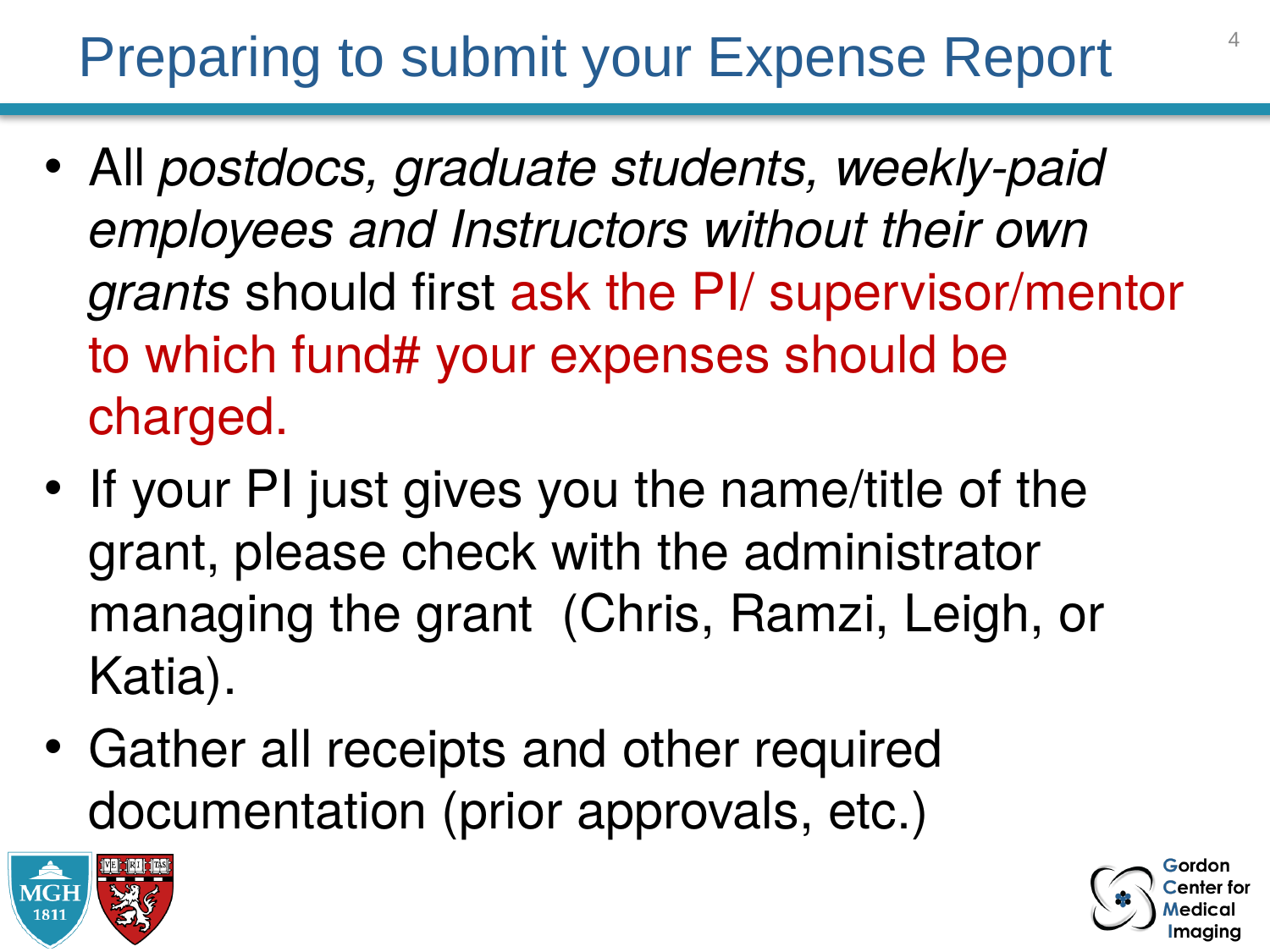

4
# Preparing to submit your Expense Report
All postdocs, graduate students, weekly-paid employees and Instructors without their own grants should first ask the PI/ supervisor/mentor to which fund# your expenses should be charged.
If your PI just gives you the name/title of the grant, please check with the administrator managing the grant  (Chris, Ramzi, Leigh, or Katia).
Gather all receipts and other required documentation (prior approvals, etc.)